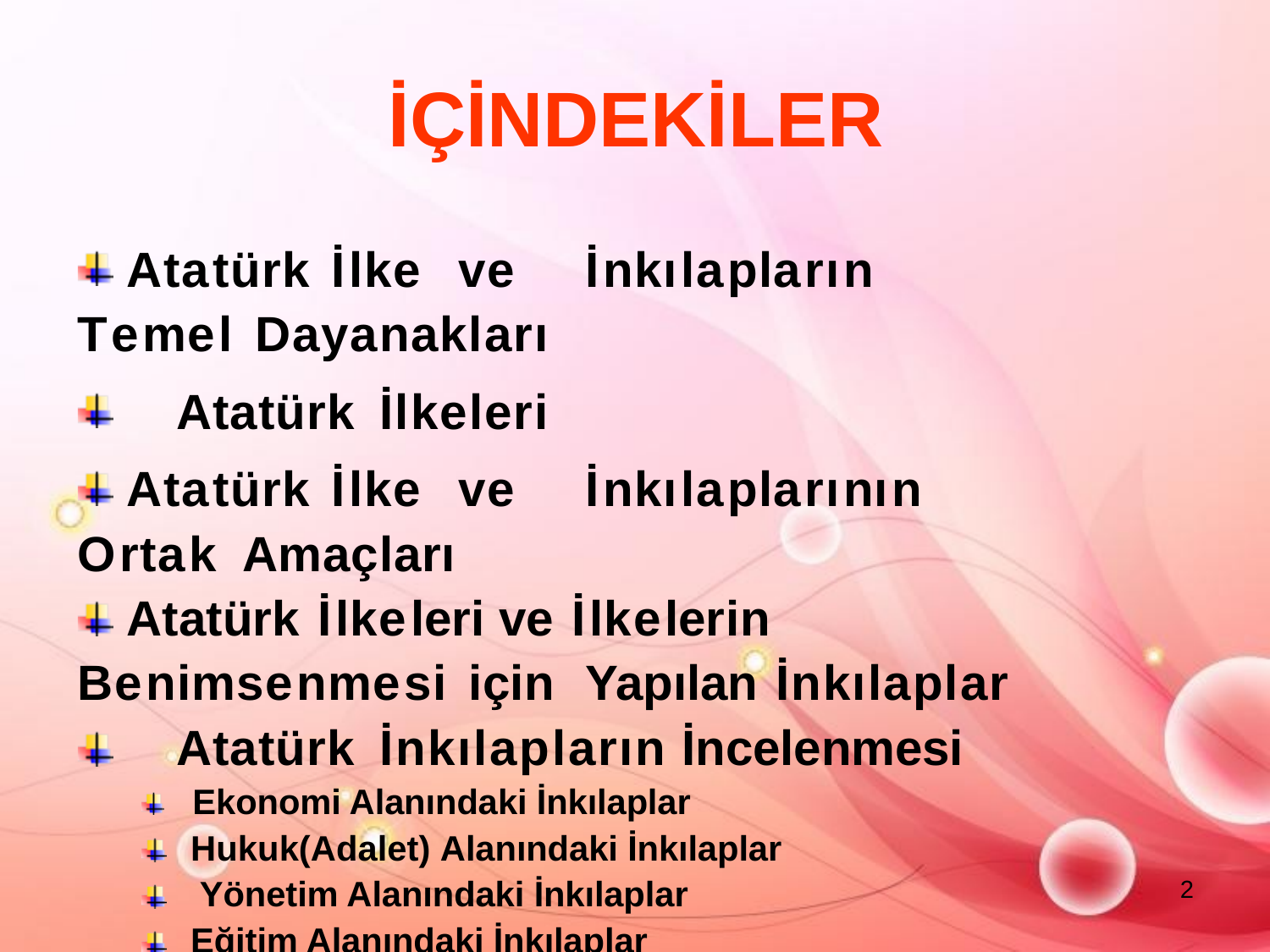

# İÇİNDEKİLER
Atatürk	İlke	ve	İnkılapların	Temel  Dayanakları
Atatürk	İlkeleri
Atatürk	İlke	ve	İnkılaplarının	Ortak  Amaçları
Atatürk İlkeleri ve İlkelerin	Benimsenmesi  için	Yapılan İnkılaplar
Atatürk	İnkılapların İncelenmesi
Ekonomi Alanındaki İnkılaplar  Hukuk(Adalet) Alanındaki İnkılaplar  Yönetim Alanındaki İnkılaplar  Eğitim Alanındaki İnkılaplar

2